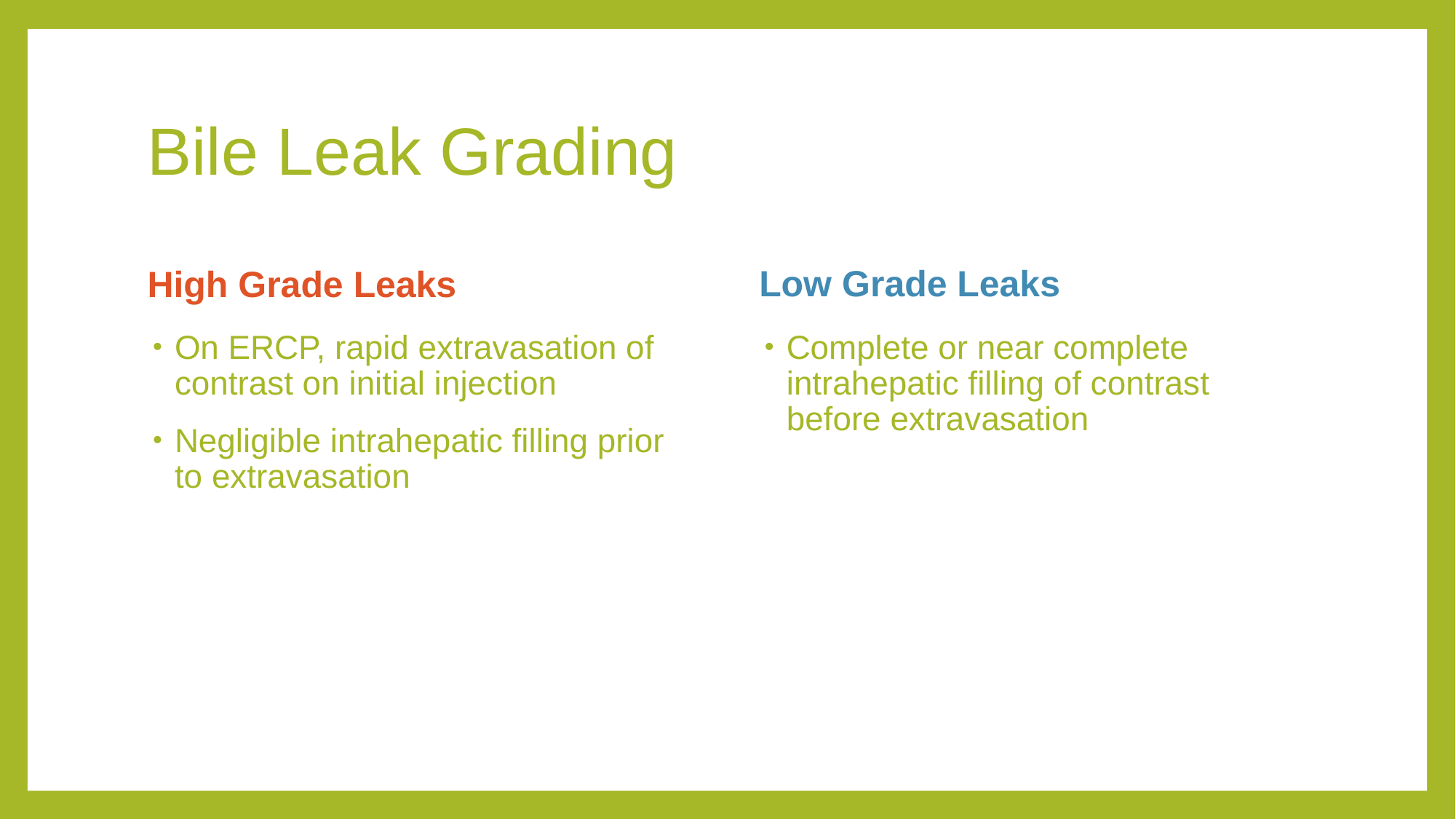

# Bile Leak Grading
Low Grade Leaks
High Grade Leaks
Complete or near complete intrahepatic filling of contrast before extravasation
On ERCP, rapid extravasation of contrast on initial injection
Negligible intrahepatic filling prior to extravasation